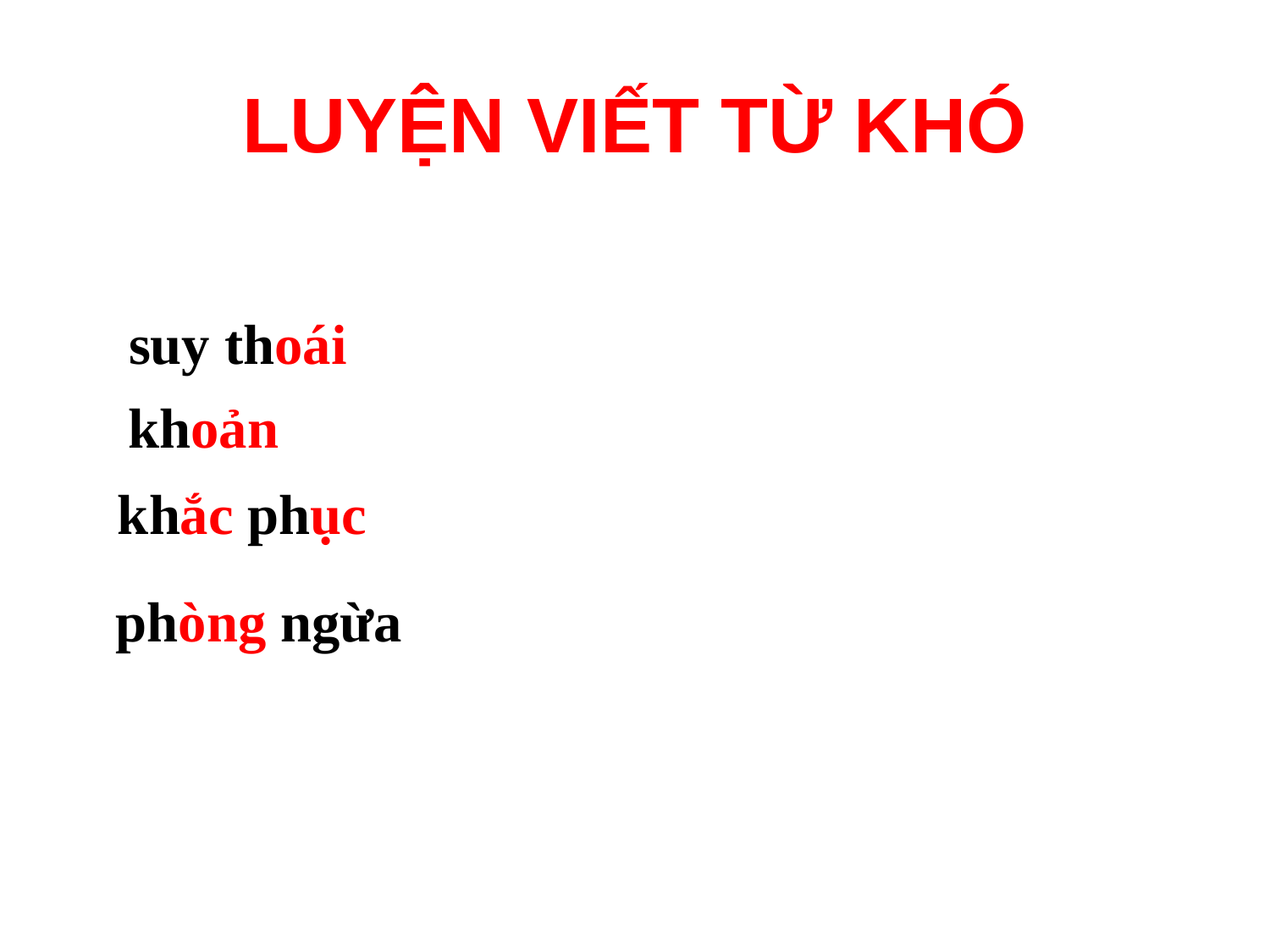

# LUYỆN VIẾT TỪ KHÓ
suy thoái
khoản
khắc phục
phòng ngừa